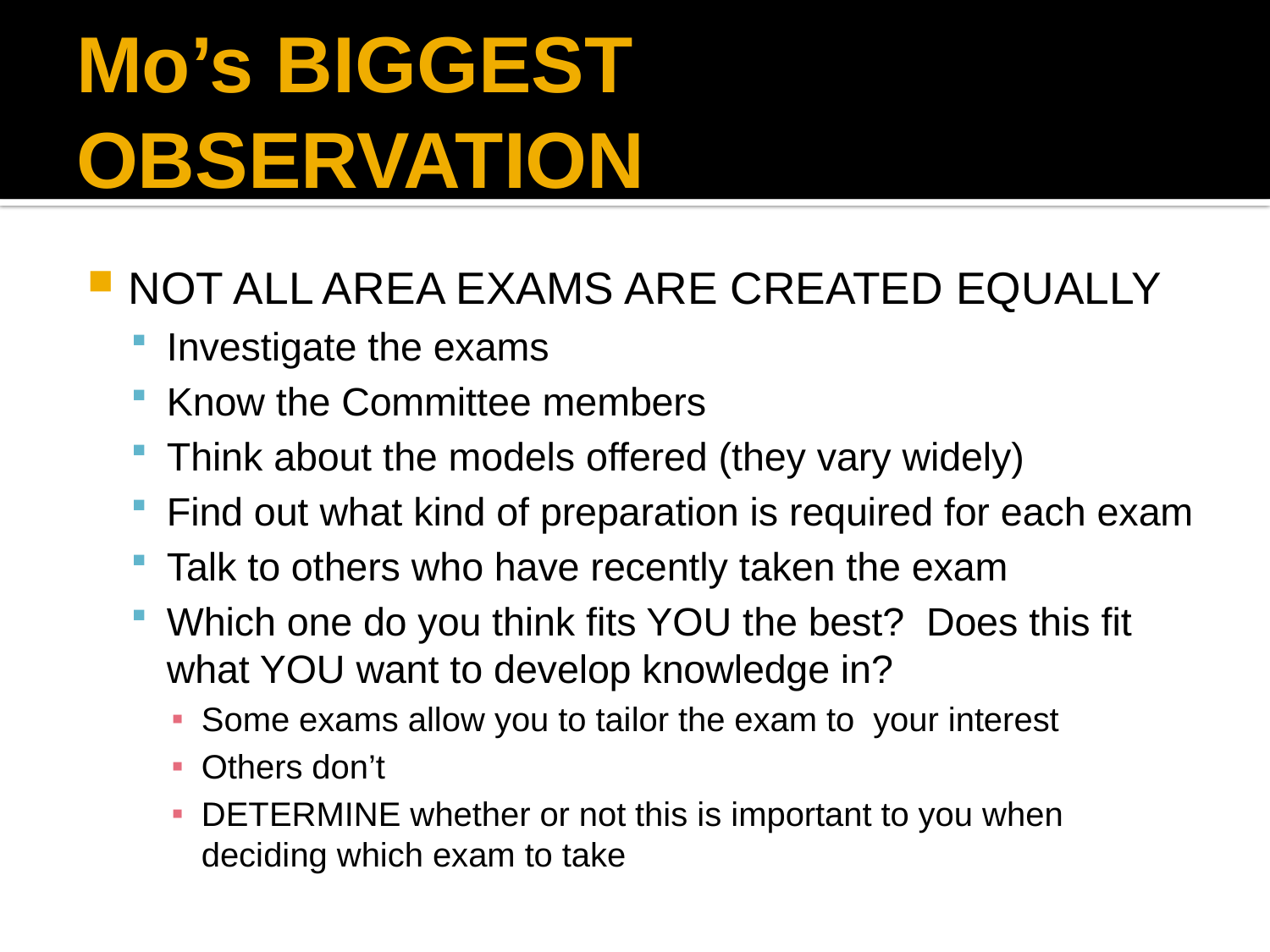

# Mo’s BIGGEST OBSERVATION
NOT ALL AREA EXAMS ARE CREATED EQUALLY
Investigate the exams
Know the Committee members
Think about the models offered (they vary widely)
Find out what kind of preparation is required for each exam
Talk to others who have recently taken the exam
Which one do you think fits YOU the best?  Does this fit what YOU want to develop knowledge in?
Some exams allow you to tailor the exam to  your interest
Others don’t
DETERMINE whether or not this is important to you when deciding which exam to take